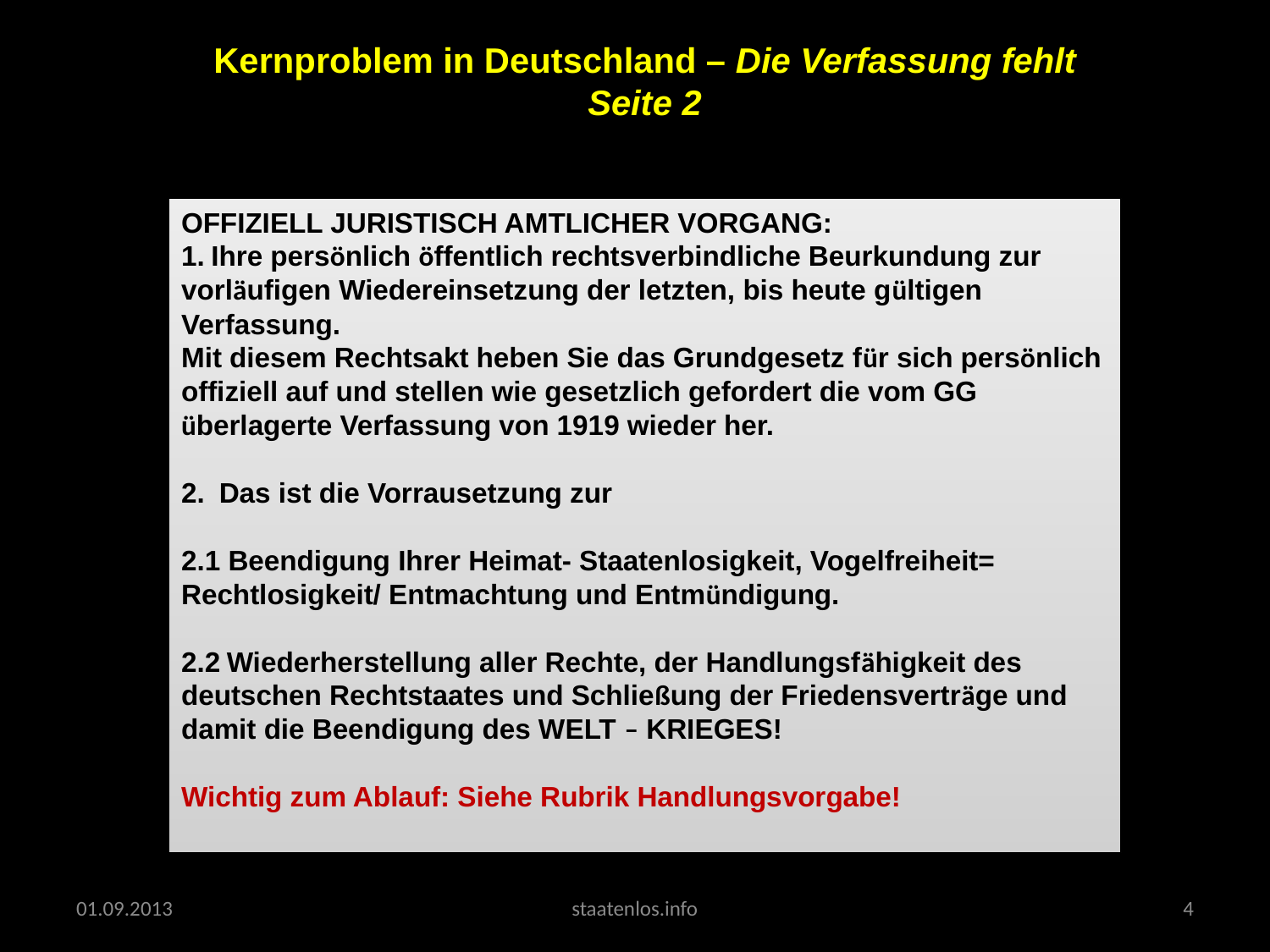

# Kernproblem in Deutschland – Die Verfassung fehlt Seite 2
OFFIZIELL JURISTISCH AMTLICHER VORGANG:
1. Ihre persönlich öffentlich rechtsverbindliche Beurkundung zur vorläufigen Wiedereinsetzung der letzten, bis heute gültigen Verfassung.
Mit diesem Rechtsakt heben Sie das Grundgesetz für sich persönlich offiziell auf und stellen wie gesetzlich gefordert die vom GG überlagerte Verfassung von 1919 wieder her.
2.  Das ist die Vorrausetzung zur
2.1 Beendigung Ihrer Heimat- Staatenlosigkeit, Vogelfreiheit= Rechtlosigkeit/ Entmachtung und Entmündigung.
2.2 Wiederherstellung aller Rechte, der Handlungsfähigkeit des deutschen Rechtstaates und Schließung der Friedensverträge und damit die Beendigung des WELT – KRIEGES!
Wichtig zum Ablauf: Siehe Rubrik Handlungsvorgabe!

01.09.2013
staatenlos.info
4